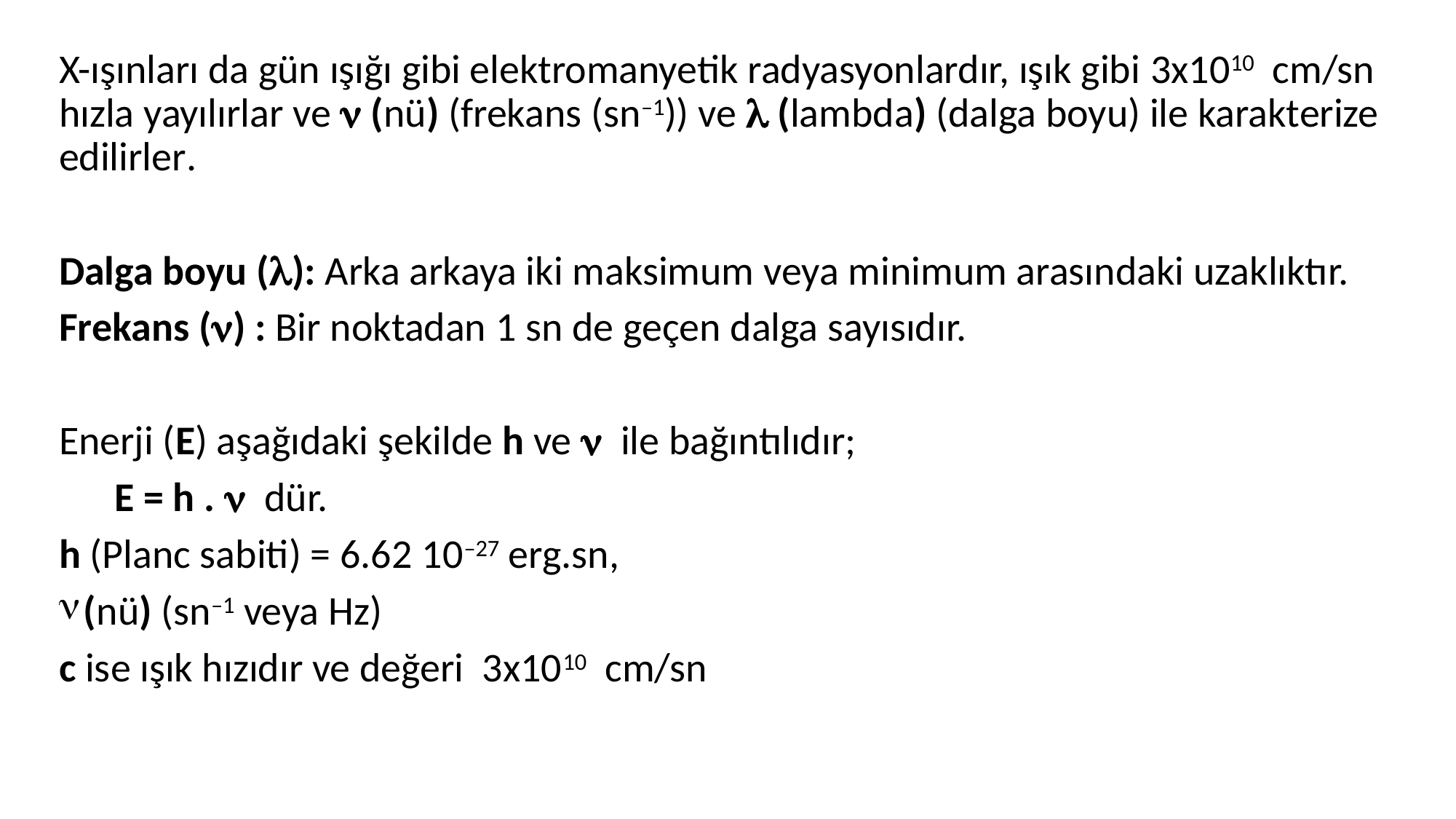

X-ışınları da gün ışığı gibi elektromanyetik radyasyonlardır, ışık gibi 3x1010  cm/sn hızla yayılırlar ve ν (nü) (frekans (sn–1)) ve λ (lambda) (dalga boyu) ile karakterize edilirler.

Dalga boyu (λ): Arka arkaya iki maksimum veya minimum arasındaki uzaklıktır.
Frekans (ν) : Bir noktadan 1 sn de geçen dalga sayısıdır.

Enerji (E) aşağıdaki şekilde h ve ν  ile bağıntılıdır;
      E = h . ν  dür.
h (Planc sabiti) = 6.62 10–27 erg.sn,
(nü) (sn–1 veya Hz)
c ise ışık hızıdır ve değeri  3x1010  cm/sn